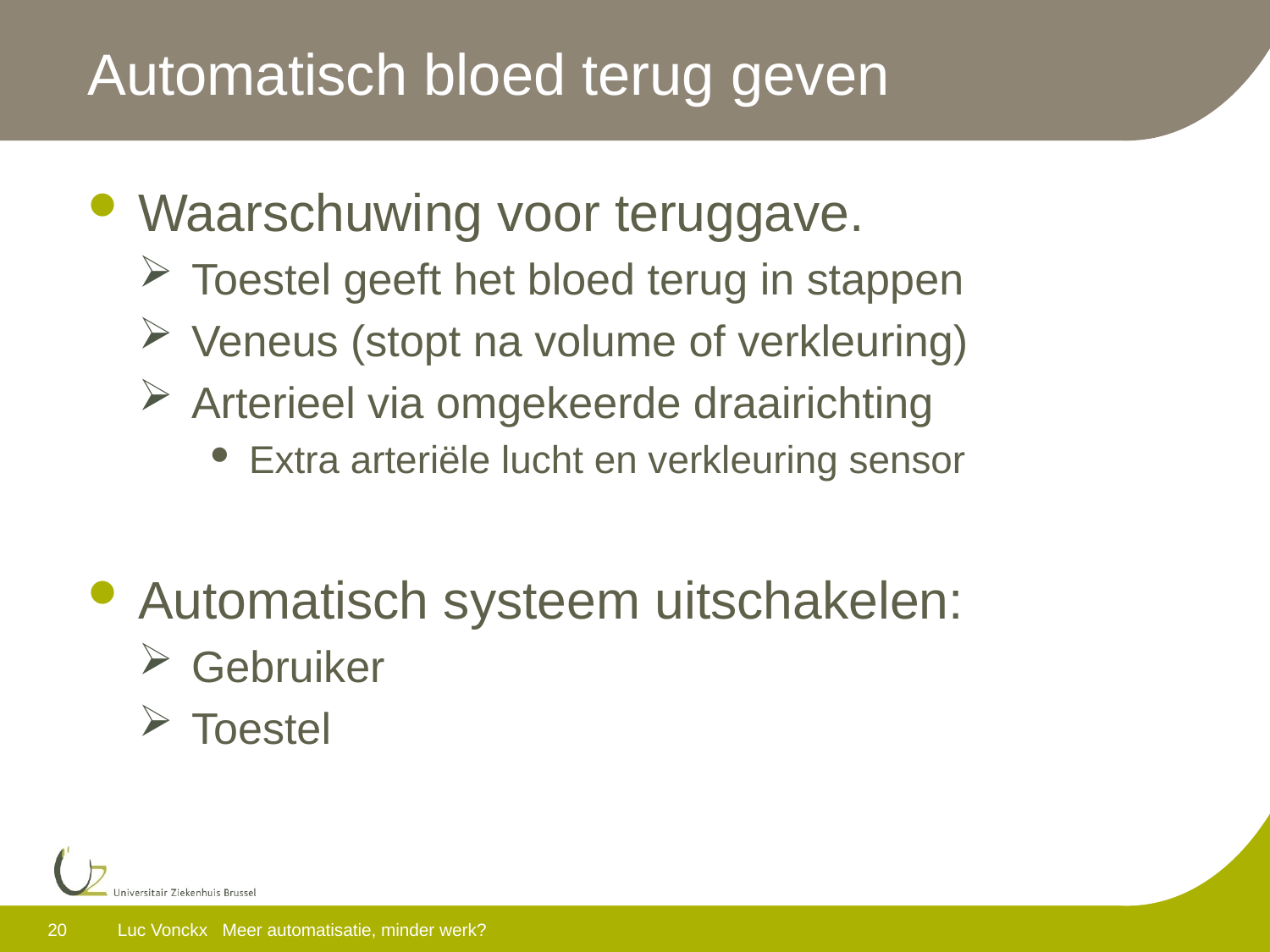

# Automatisch bloed terug geven
Waarschuwing voor teruggave.
Toestel geeft het bloed terug in stappen
Veneus (stopt na volume of verkleuring)
Arterieel via omgekeerde draairichting
Extra arteriële lucht en verkleuring sensor

Automatisch systeem uitschakelen:
Gebruiker
Toestel

20
Luc Vonckx   Meer automatisatie, minder werk?